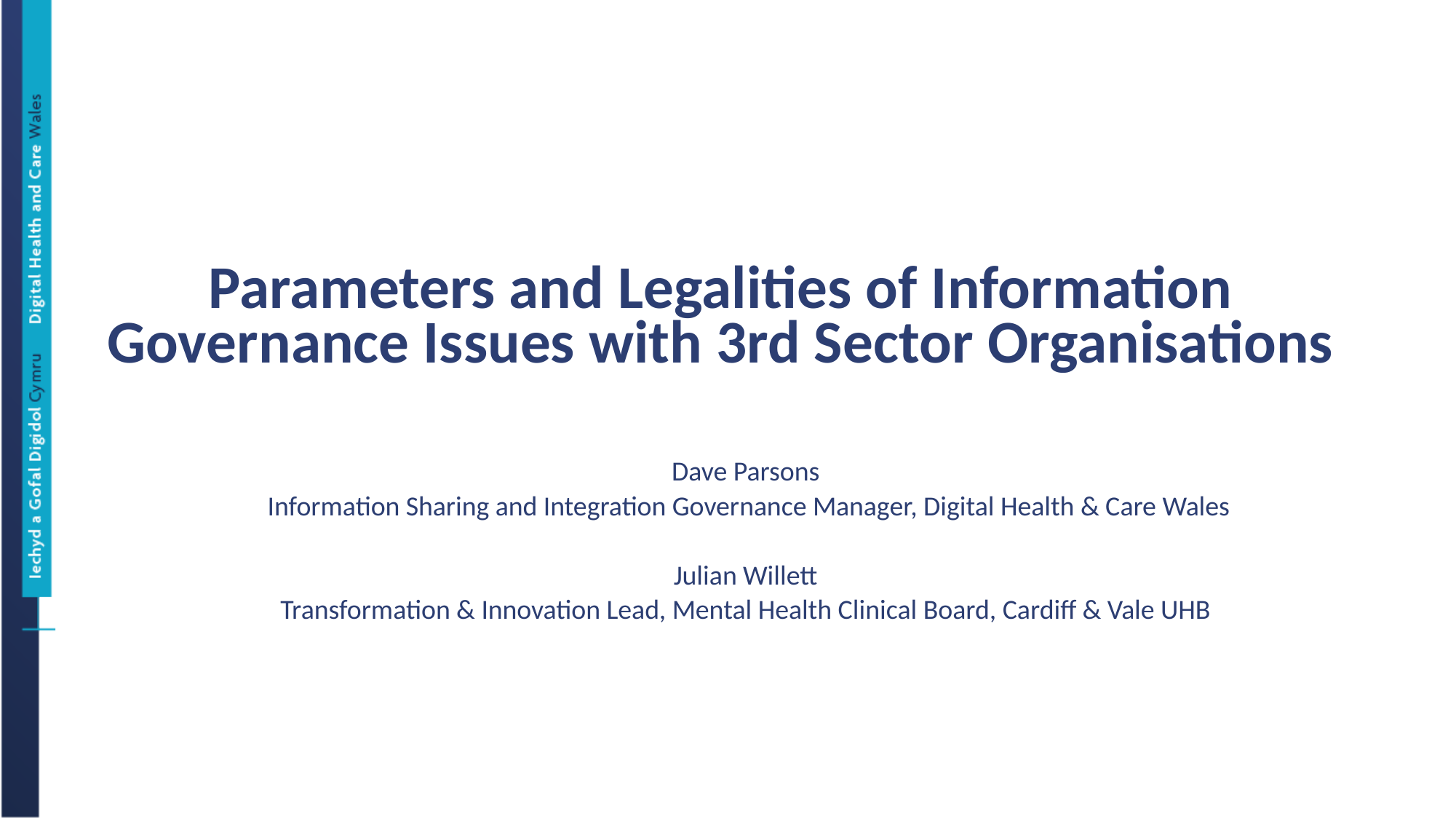

# Parameters and Legalities of Information Governance Issues with 3rd Sector Organisations
Dave Parsons
 Information Sharing and Integration Governance Manager, Digital Health & Care Wales

Julian Willett
Transformation & Innovation Lead, Mental Health Clinical Board, Cardiff & Vale UHB